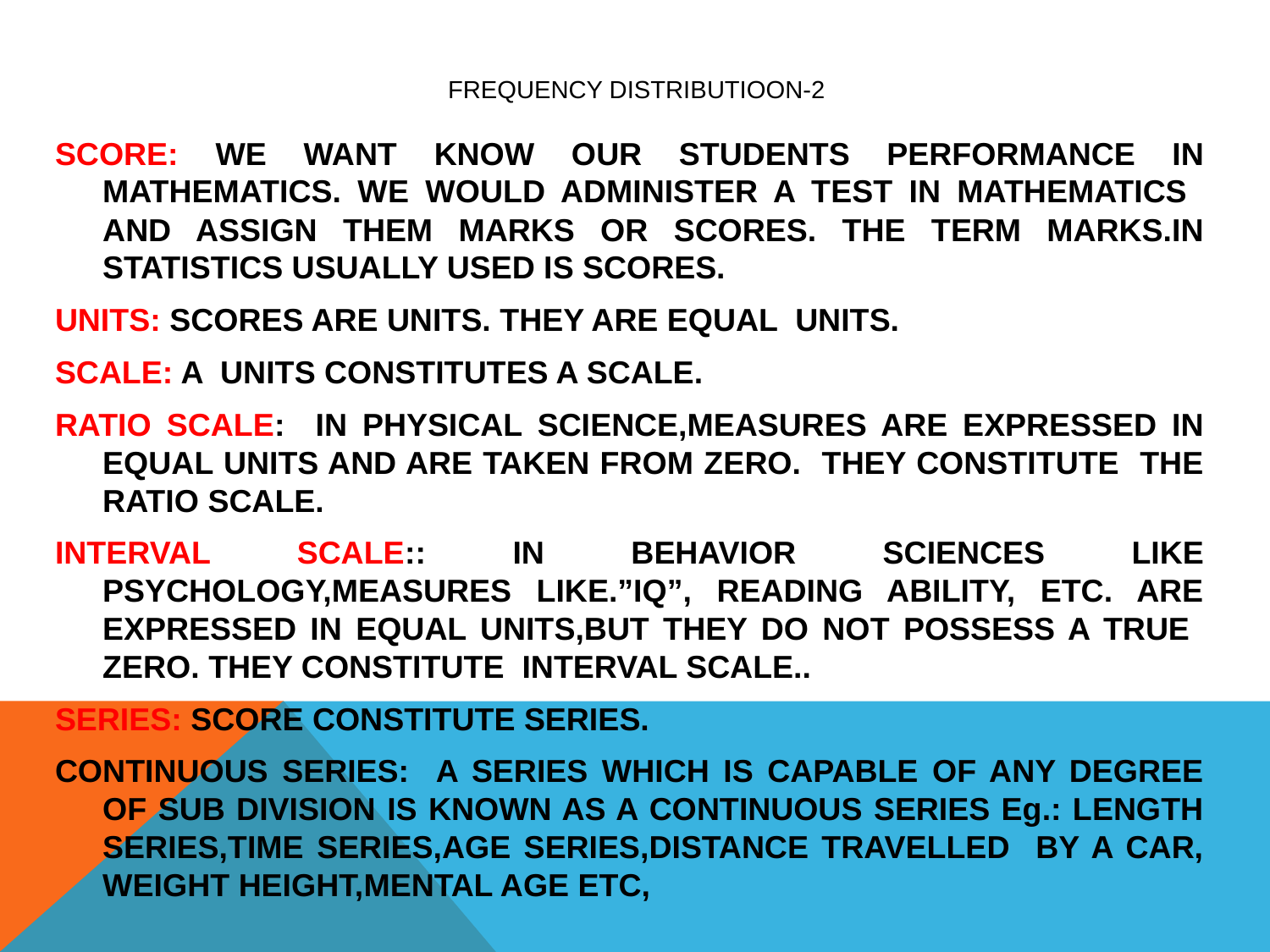

# FREQUENCY DISTRIBUTIOON-2
SCORE: WE WANT KNOW OUR STUDENTS PERFORMANCE IN MATHEMATICS. WE WOULD ADMINISTER A TEST IN MATHEMATICS  AND ASSIGN THEM MARKS OR SCORES. THE TERM MARKS.IN STATISTICS USUALLY USED IS SCORES.
UNITS: SCORES ARE UNITS. THEY ARE EQUAL  UNITS.
SCALE: A  UNITS CONSTITUTES A SCALE.
RATIO SCALE:  IN PHYSICAL SCIENCE,MEASURES ARE EXPRESSED IN EQUAL UNITS AND ARE TAKEN FROM ZERO.  THEY CONSTITUTE  THE RATIO SCALE.
INTERVAL SCALE:: IN BEHAVIOR SCIENCES LIKE PSYCHOLOGY,MEASURES LIKE.”IQ”, READING ABILITY, ETC. ARE EXPRESSED IN EQUAL UNITS,BUT THEY DO NOT POSSESS A TRUE  ZERO. THEY CONSTITUTE  INTERVAL SCALE..
SERIES: SCORE CONSTITUTE SERIES.
CONTINUOUS SERIES:  A SERIES WHICH IS CAPABLE OF ANY DEGREE OF SUB DIVISION IS KNOWN AS A CONTINUOUS SERIES Eg.: LENGTH SERIES,TIME SERIES,AGE SERIES,DISTANCE TRAVELLED  BY A CAR, WEIGHT HEIGHT,MENTAL AGE ETC,